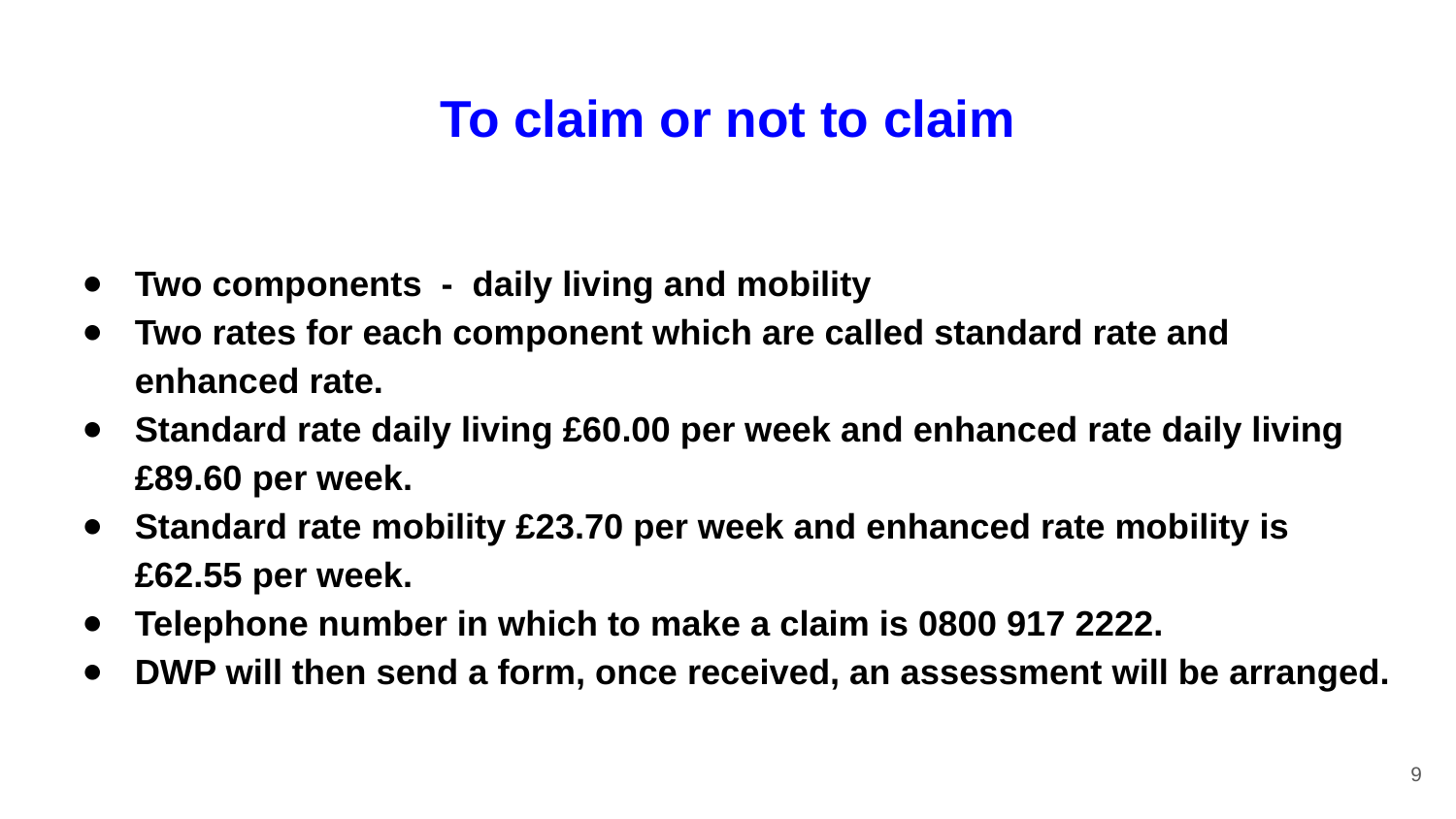

# To claim or not to claim

Two components  -  daily living and mobility
Two rates for each component which are called standard rate and enhanced rate.
Standard rate daily living £60.00 per week and enhanced rate daily living £89.60 per week.
Standard rate mobility £23.70 per week and enhanced rate mobility is £62.55 per week.
Telephone number in which to make a claim is 0800 917 2222.
DWP will then send a form, once received, an assessment will be arranged.
9